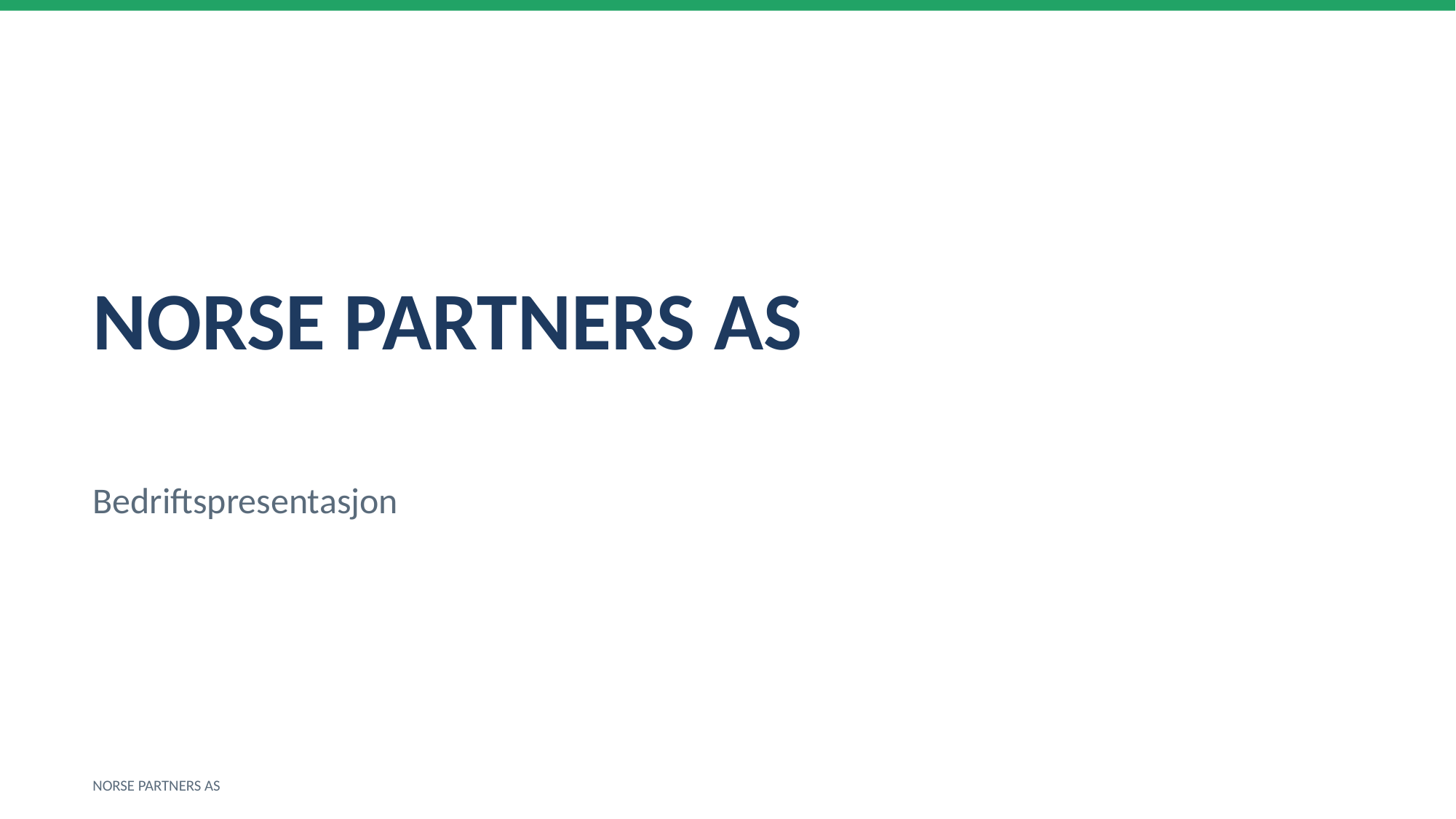

NORSE PARTNERS AS
Bedriftspresentasjon
NORSE PARTNERS AS